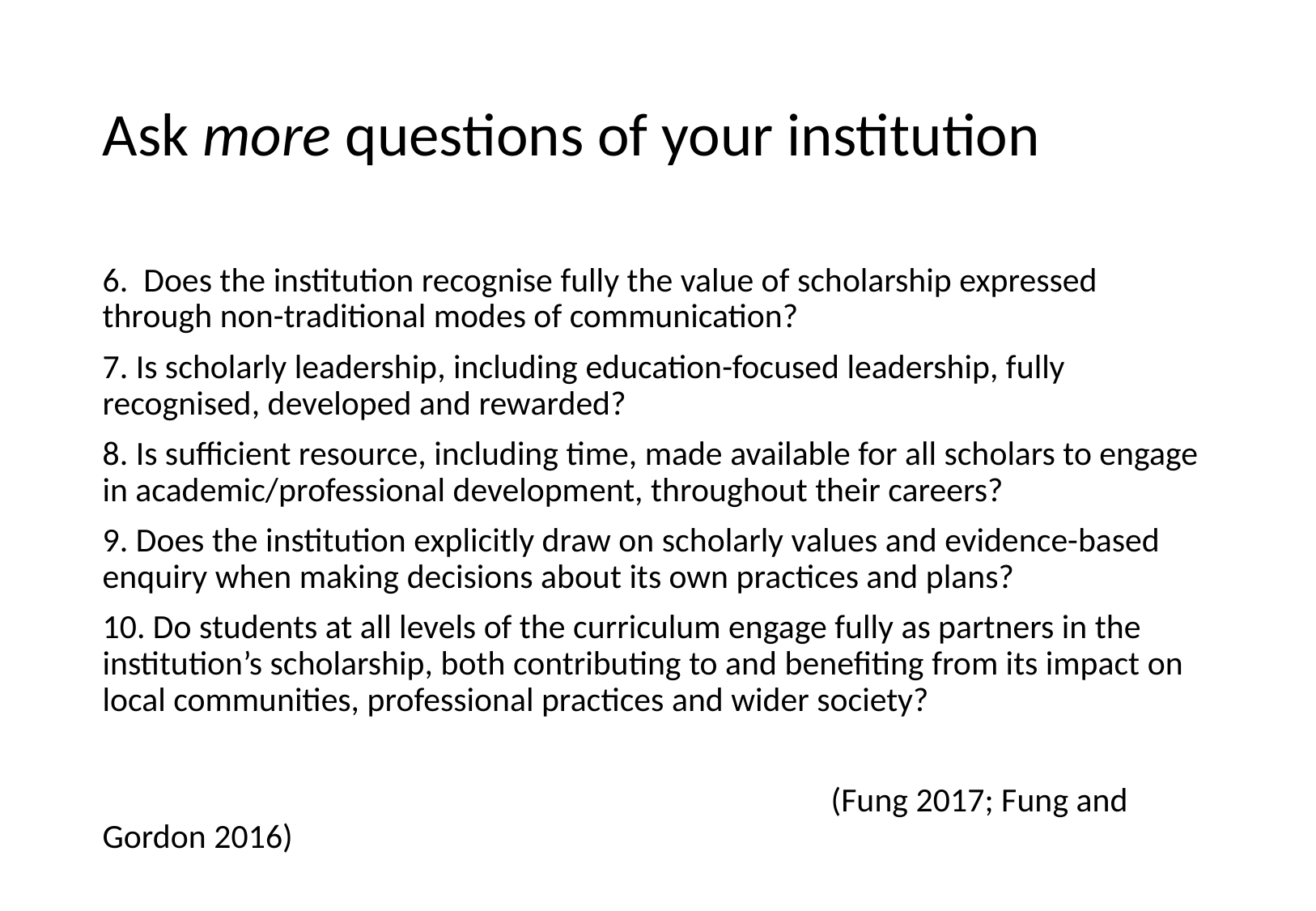

# Ask more questions of your institution
6.  Does the institution recognise fully the value of scholarship expressed through non-traditional modes of communication?
7. Is scholarly leadership, including education-focused leadership, fully recognised, developed and rewarded?
8. Is sufficient resource, including time, made available for all scholars to engage in academic/professional development, throughout their careers?
9. Does the institution explicitly draw on scholarly values and evidence-based enquiry when making decisions about its own practices and plans?
10. Do students at all levels of the curriculum engage fully as partners in the institution’s scholarship, both contributing to and benefiting from its impact on local communities, professional practices and wider society?

						(Fung 2017; Fung and Gordon 2016)